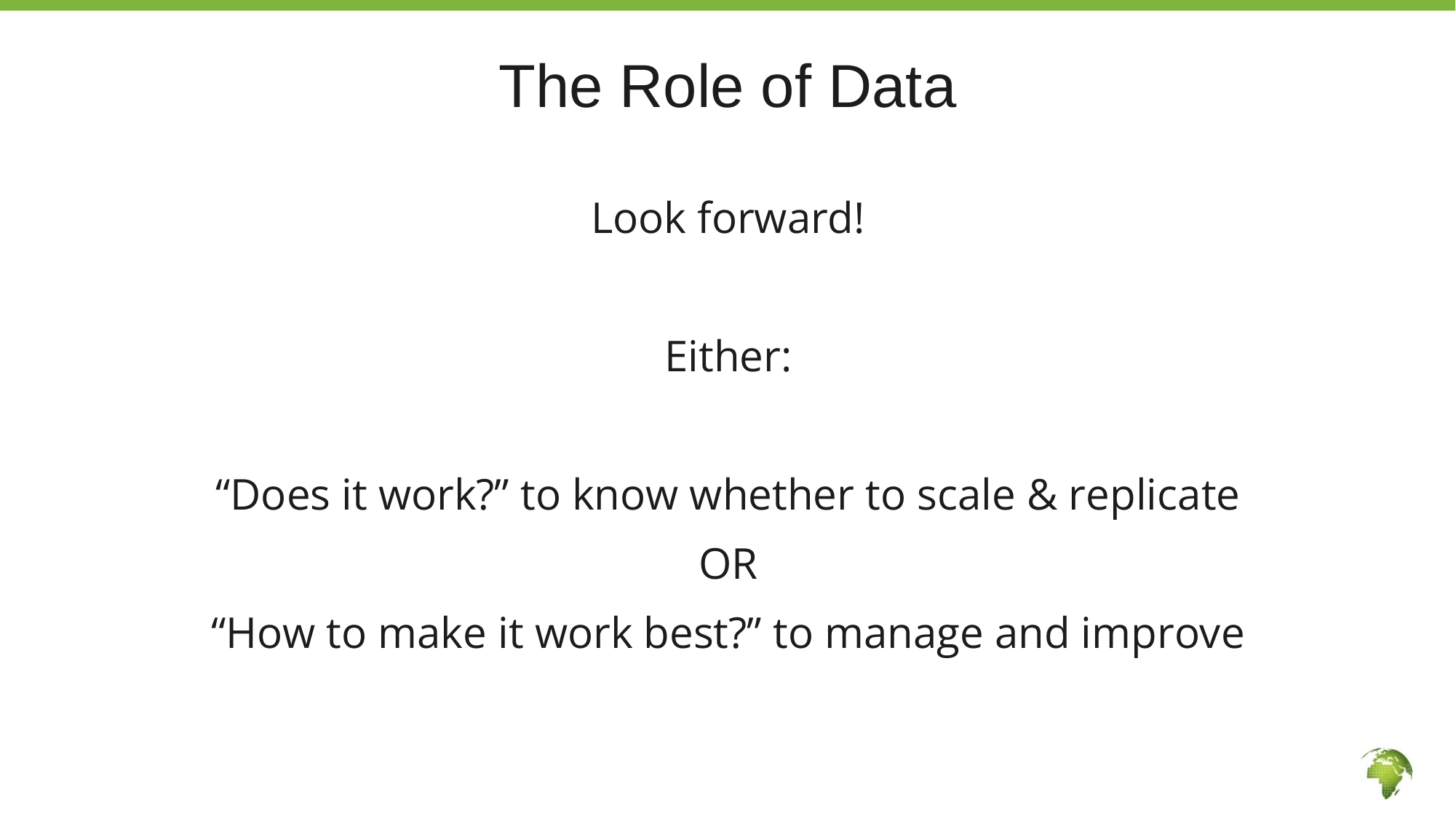

# The Role of Data
Look forward!

Either:

“Does it work?” to know whether to scale & replicate
OR
“How to make it work best?” to manage and improve